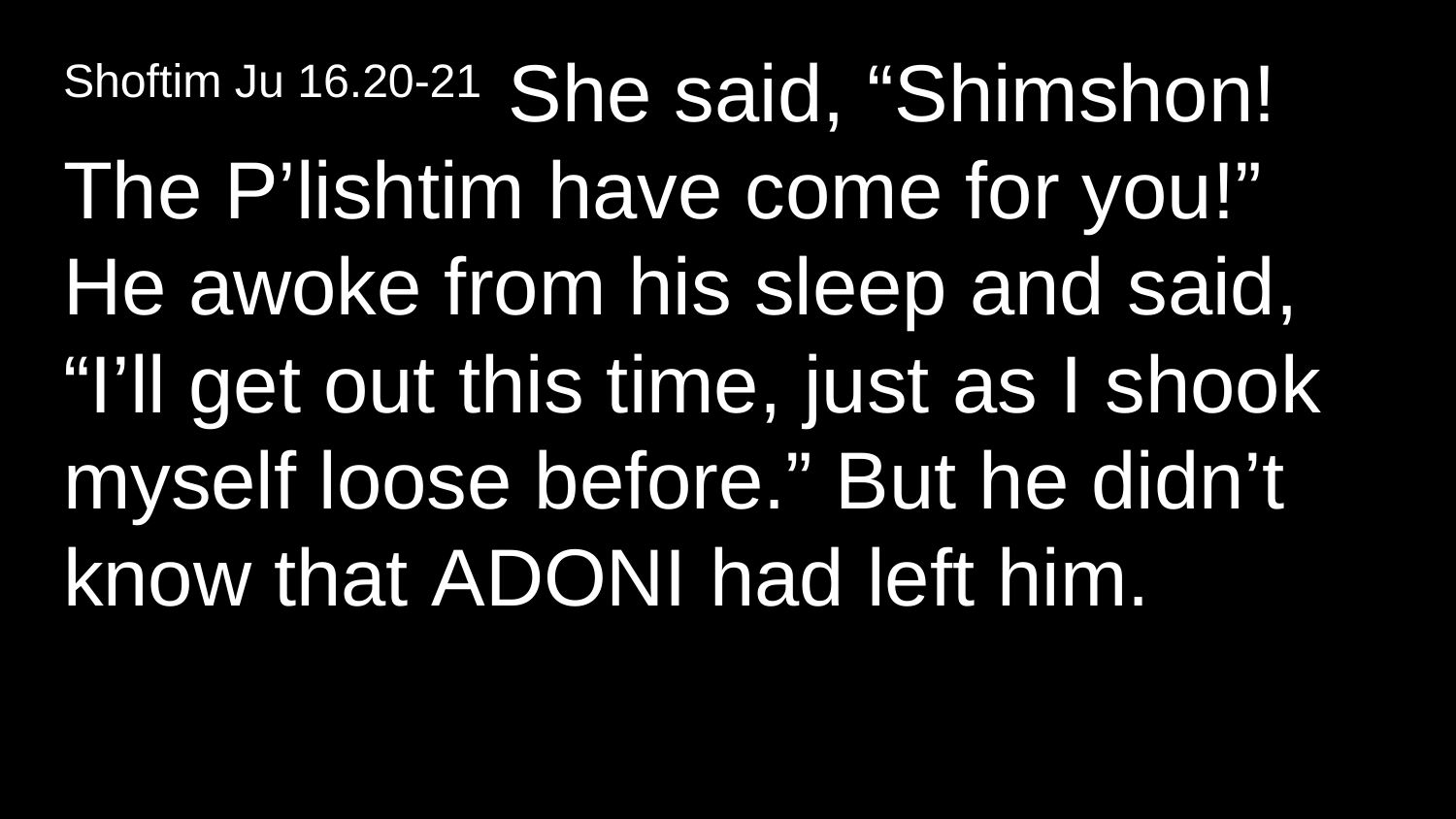

Shoftim Ju 16.20-21  She said, “Shimshon! The P’lishtim have come for you!”  He awoke from his sleep and said, “I’ll get out this time, just as I shook myself loose before.” But he didn’t know that Adoni had left him.